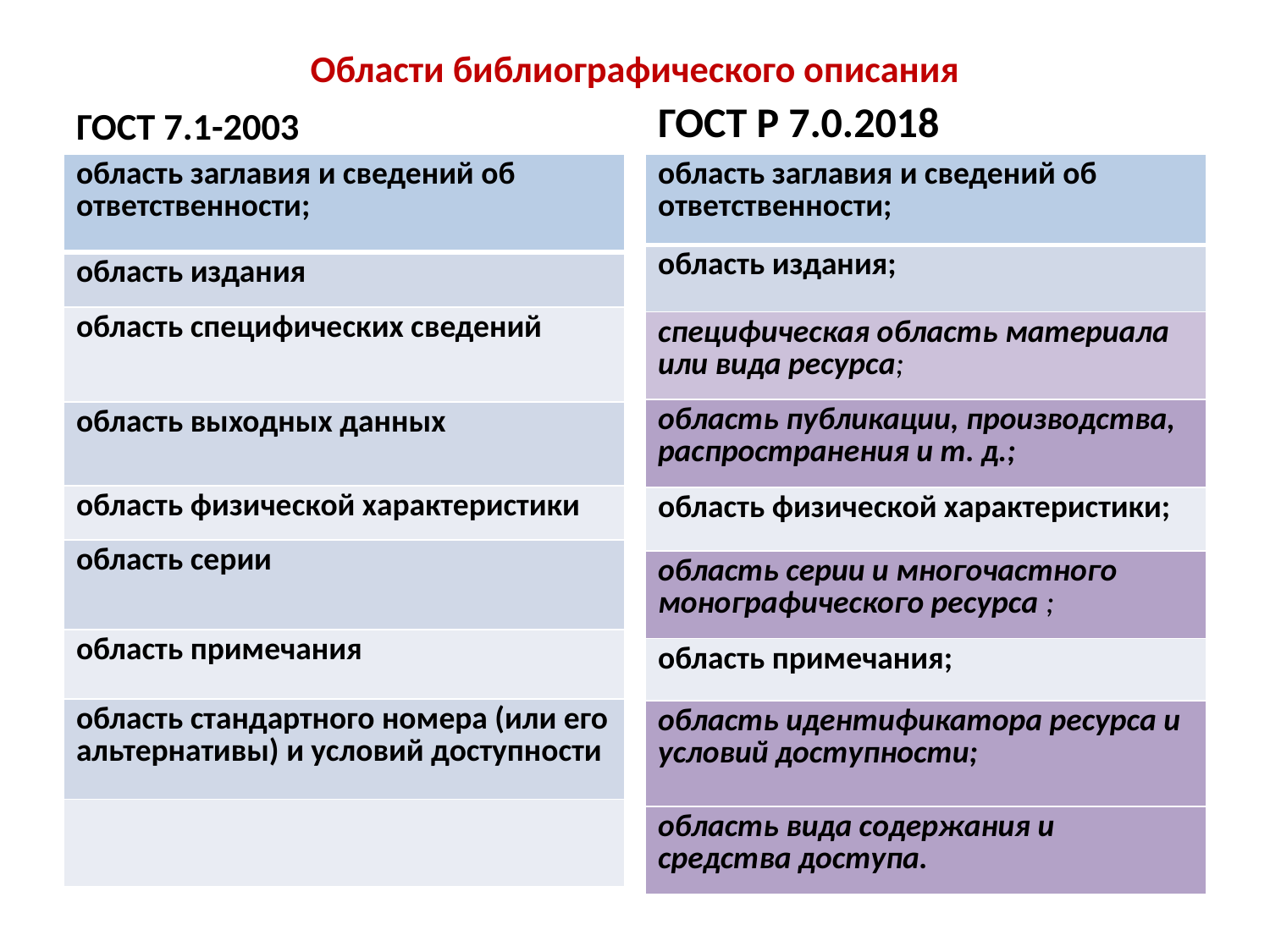

# Области библиографического описания
ГОСТ 7.1-2003
ГОСТ Р 7.0.2018
| область заглавия и сведений об ответственности; |
| --- |
| область издания; |
| специфическая область материала или вида ресурса; |
| область публикации, производства, распространения и т. д.; |
| область физической характеристики; |
| область серии и многочастного монографического ресурса ; |
| область примечания; |
| область идентификатора ресурса и условий доступности; |
| область вида содержания и средства доступа. |
| область заглавия и сведений об ответственности; |
| --- |
| область издания |
| область специфических сведений |
| область выходных данных |
| область физической характеристики |
| область серии |
| область примечания |
| область стандартного номера (или его альтернативы) и условий доступности |
|  |